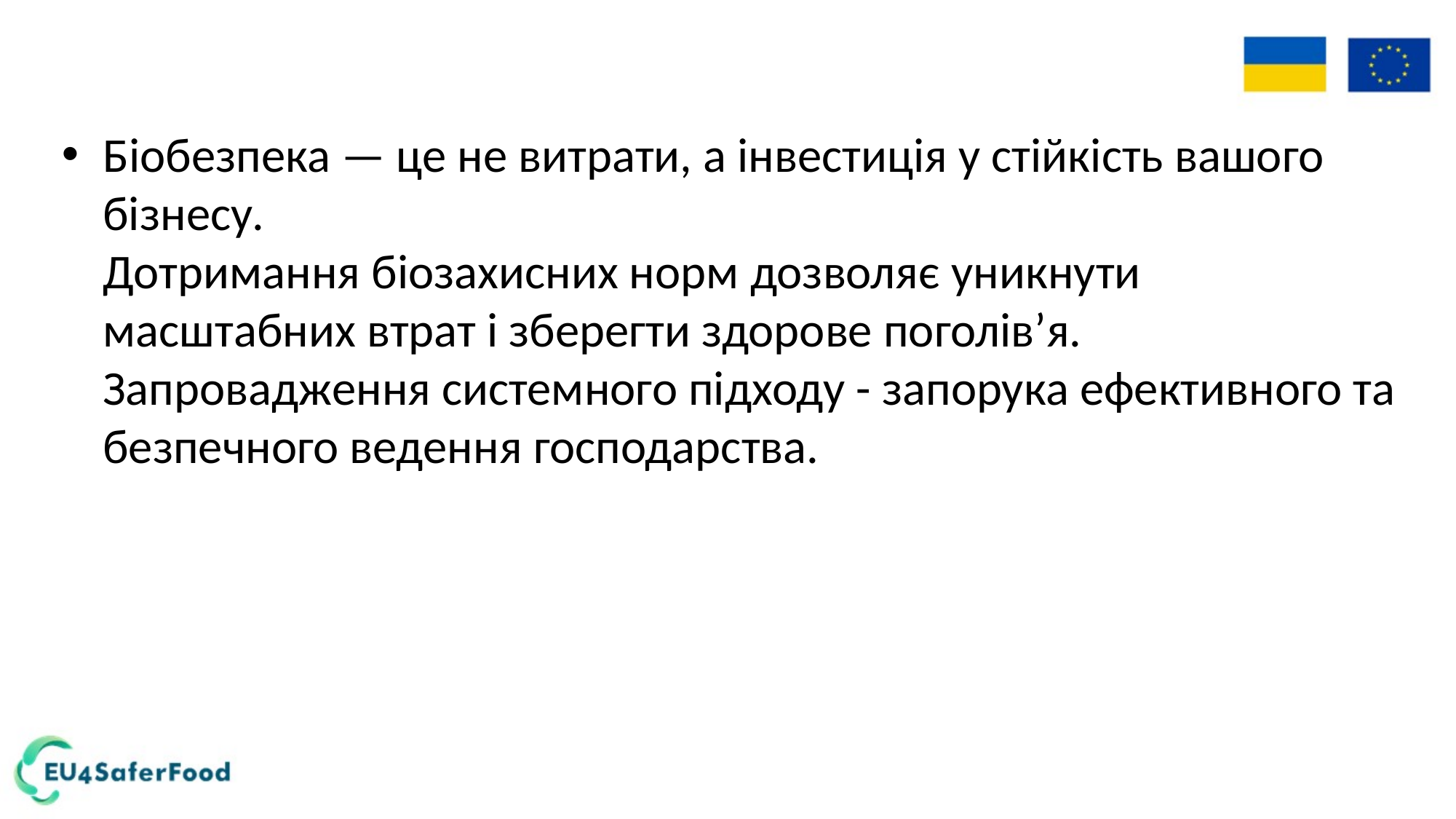

Біобезпека — це не витрати, а інвестиція у стійкість вашого бізнесу.
Дотримання біозахисних норм дозволяє уникнути масштабних втрат і зберегти здорове поголів’я.
Запровадження системного підходу - запорука ефективного та безпечного ведення господарства.